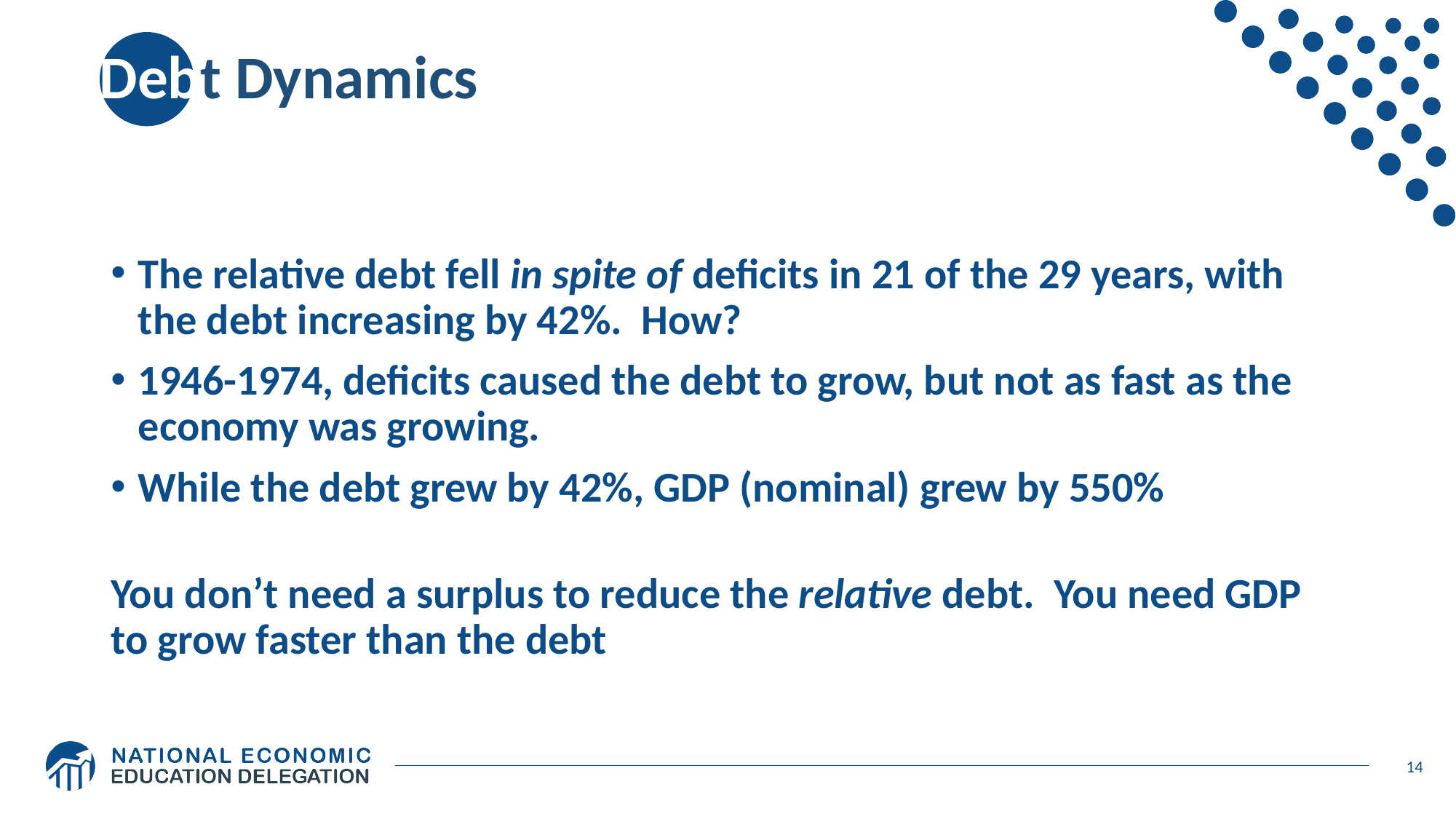

# Debt Dynamics

The relative debt fell in spite of deficits in 21 of the 29 years, with the debt increasing by 42%.  How?
1946-1974, deficits caused the debt to grow, but not as fast as the economy was growing.
While the debt grew by 42%, GDP (nominal) grew by 550%
You don’t need a surplus to reduce the relative debt.  You need GDP to grow faster than the debt

14